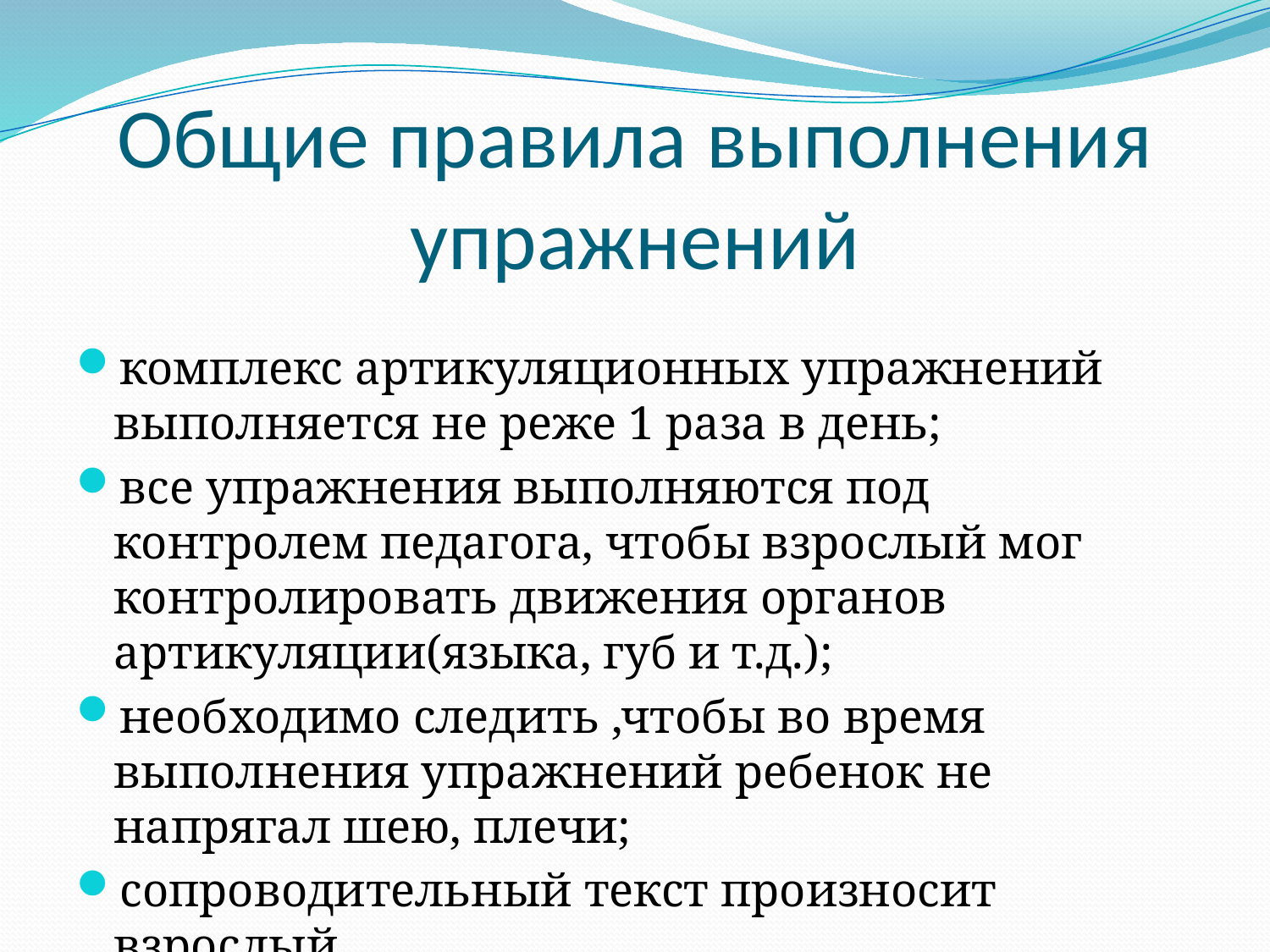

# Общие правила выполнения упражнений

комплекс артикуляционных упражнений выполняется не реже 1 раза в день;
все упражнения выполняются под контролем педагога, чтобы взрослый мог контролировать движения органов артикуляции(языка, губ и т.д.);
необходимо следить ,чтобы во время выполнения упражнений ребенок не напрягал шею, плечи;
сопроводительный текст произносит взрослый.